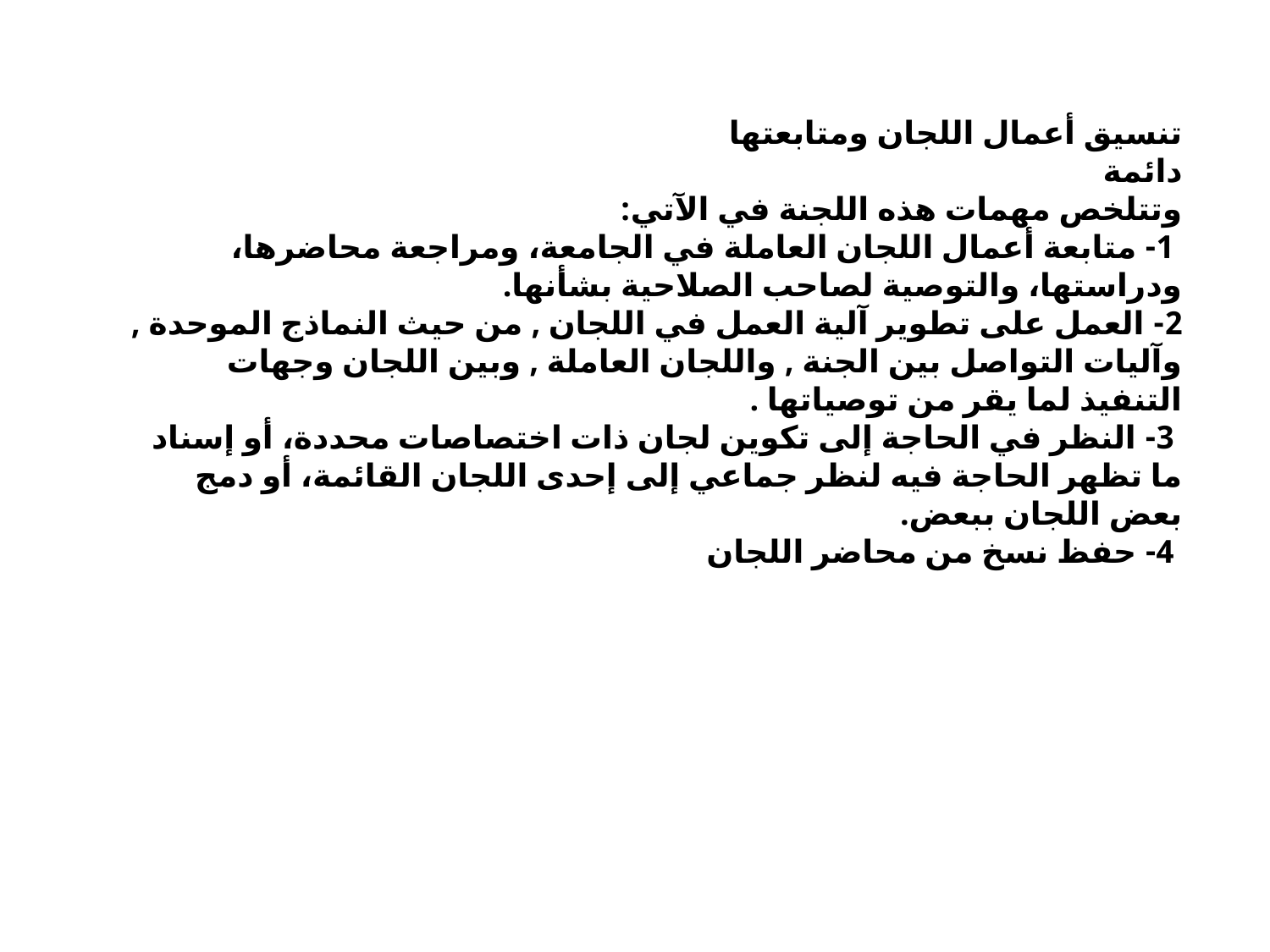

تنسيق أعمال اللجان ومتابعتها
دائمة
وتتلخص مهمات هذه اللجنة في الآتي:
 1- متابعة أعمال اللجان العاملة في الجامعة، ومراجعة محاضرها، ودراستها، والتوصية لصاحب الصلاحية بشأنها.
2- العمل على تطوير آلية العمل في اللجان , من حيث النماذج الموحدة , وآليات التواصل بين الجنة , واللجان العاملة , وبين اللجان وجهات التنفيذ لما يقر من توصياتها .
 3- النظر في الحاجة إلى تكوين لجان ذات اختصاصات محددة، أو إسناد ما تظهر الحاجة فيه لنظر جماعي إلى إحدى اللجان القائمة، أو دمج بعض اللجان ببعض.
 4- حفظ نسخ من محاضر اللجان